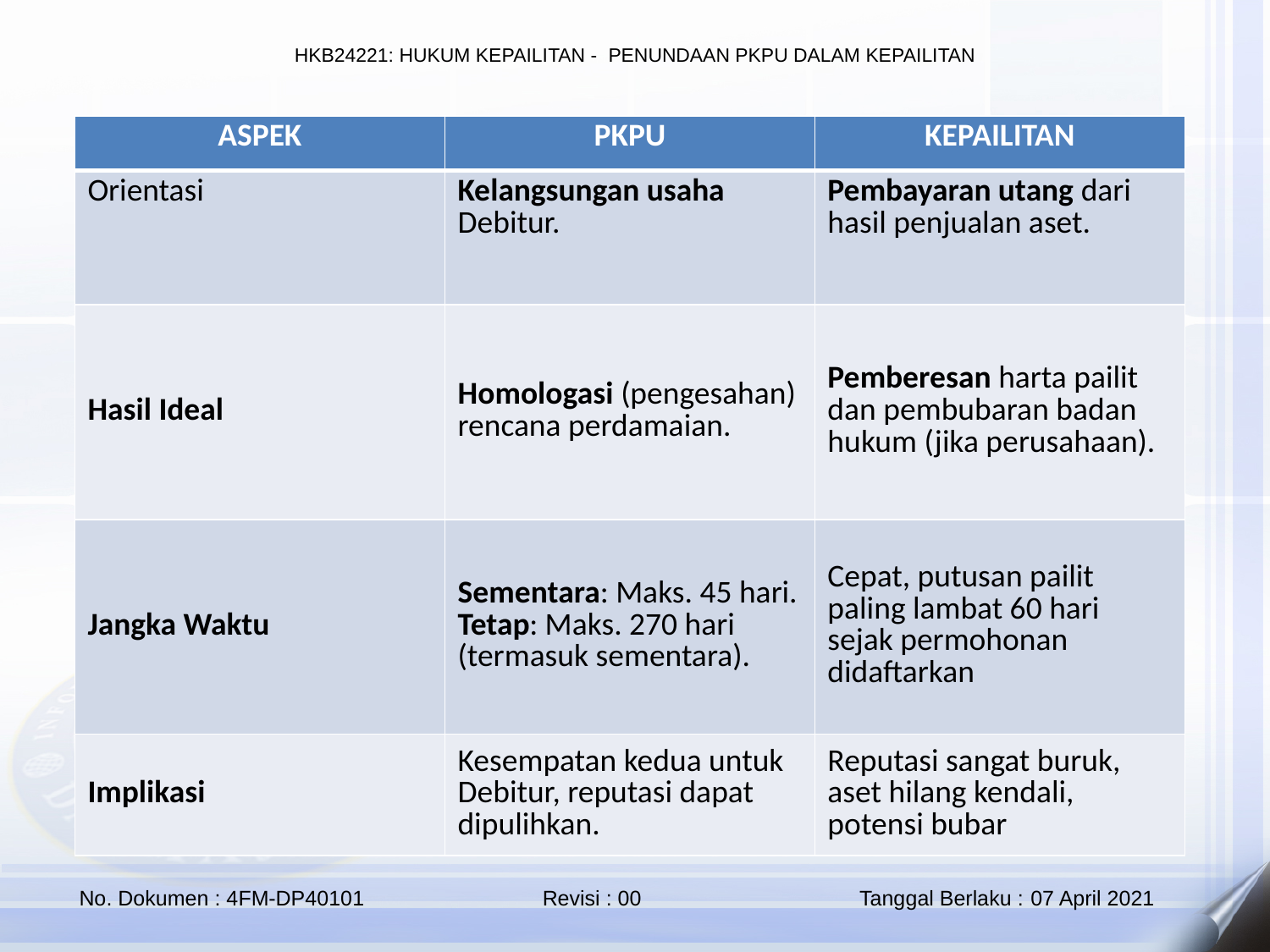

| ASPEK | PKPU | KEPAILITAN |
| --- | --- | --- |
| Orientasi | Kelangsungan usaha Debitur. | Pembayaran utang dari hasil penjualan aset. |
| Hasil Ideal | Homologasi (pengesahan) rencana perdamaian. | Pemberesan harta pailit dan pembubaran badan hukum (jika perusahaan). |
| Jangka Waktu | Sementara: Maks. 45 hari. Tetap: Maks. 270 hari (termasuk sementara). | Cepat, putusan pailit paling lambat 60 hari sejak permohonan didaftarkan |
| Implikasi | Kesempatan kedua untuk Debitur, reputasi dapat dipulihkan. | Reputasi sangat buruk, aset hilang kendali, potensi bubar |